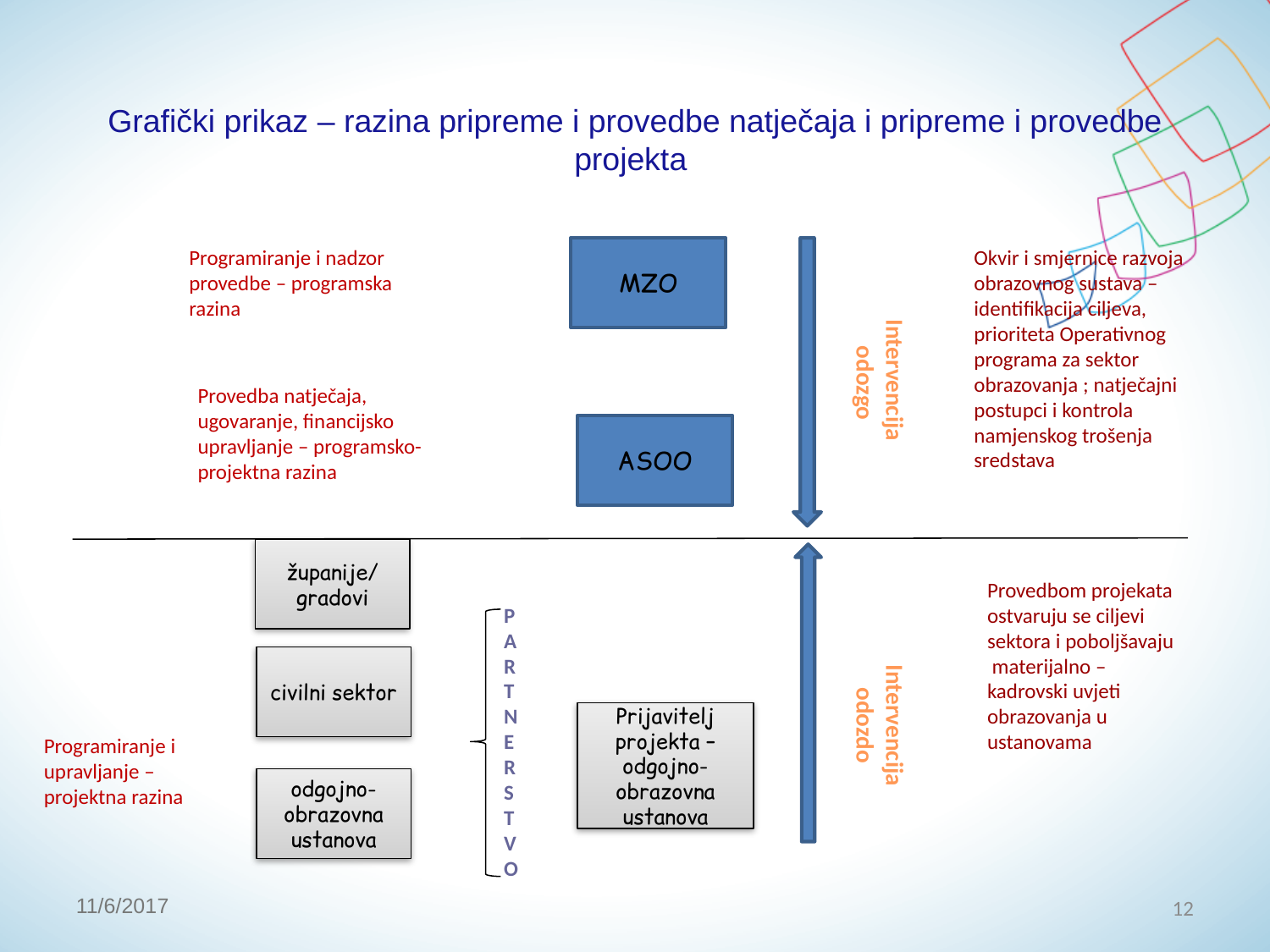

# Grafički prikaz – razina pripreme i provedbe natječaja i pripreme i provedbe projekta
Programiranje i nadzor provedbe – programska razina
MZO

Okvir i smjernice razvoja obrazovnog sustava – identifikacija ciljeva, prioriteta Operativnog programa za sektor obrazovanja ; natječajni postupci i kontrola namjenskog trošenja sredstava
Intervencija
odozgo
Provedba natječaja, ugovaranje, financijsko upravljanje – programsko-projektna razina
ASOO
županije/
gradovi

Provedbom projekata ostvaruju se ciljevi sektora i poboljšavaju  materijalno – kadrovski uvjeti obrazovanja u ustanovama
PARTNERSTVO

Intervencija odozdo
civilni sektor
Prijavitelj projekta – odgojno-obrazovna ustanova
Programiranje i upravljanje – projektna razina
odgojno-obrazovna ustanova
12